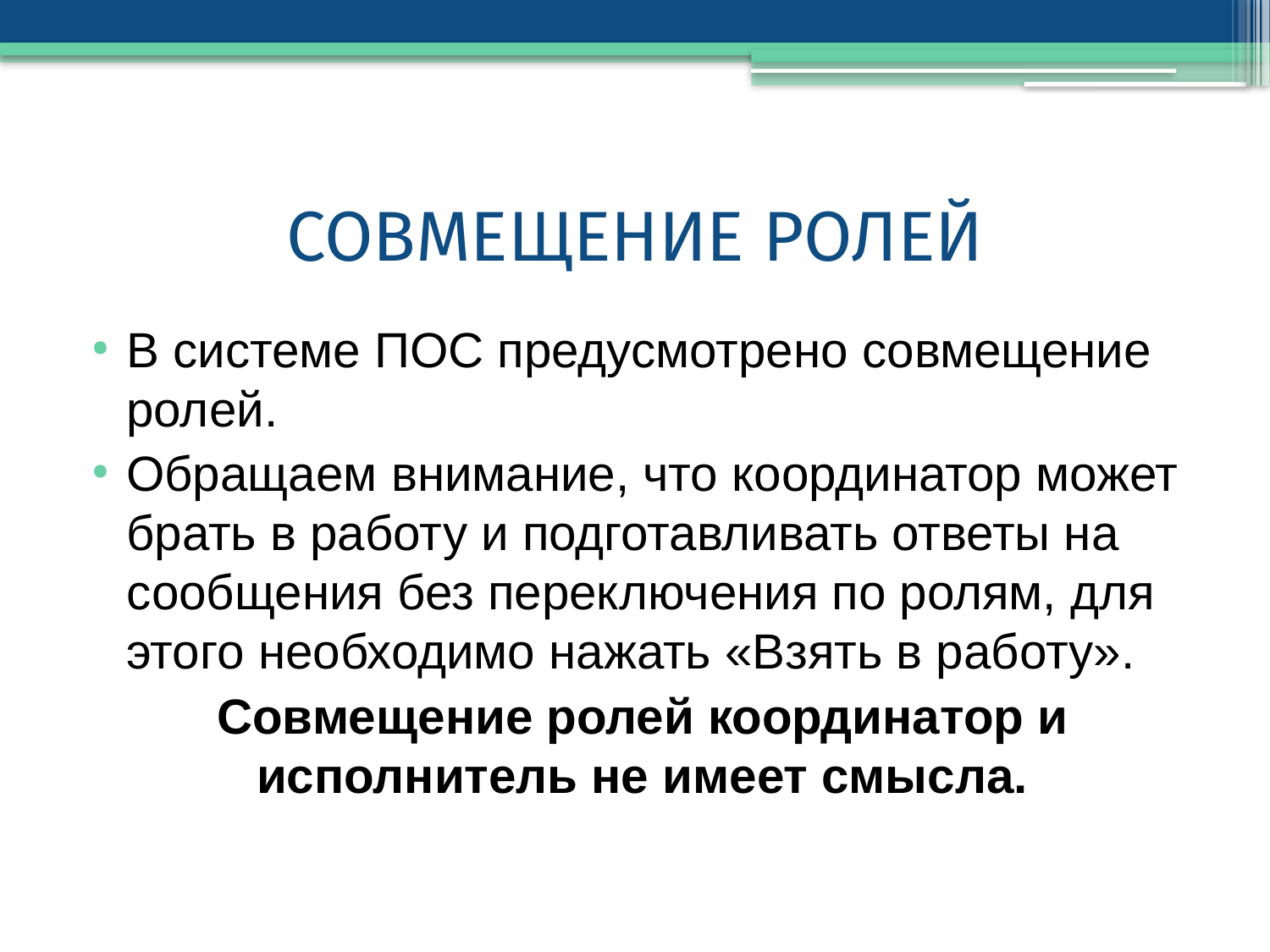

СОВМЕЩЕНИЕ РОЛЕЙ
В системе ПОС предусмотрено совмещение ролей.
Обращаем внимание, что координатор может брать в работу и подготавливать ответы на сообщения без переключения по ролям, для этого необходимо нажать «Взять в работу».
Совмещение ролей координатор и исполнитель не имеет смысла.